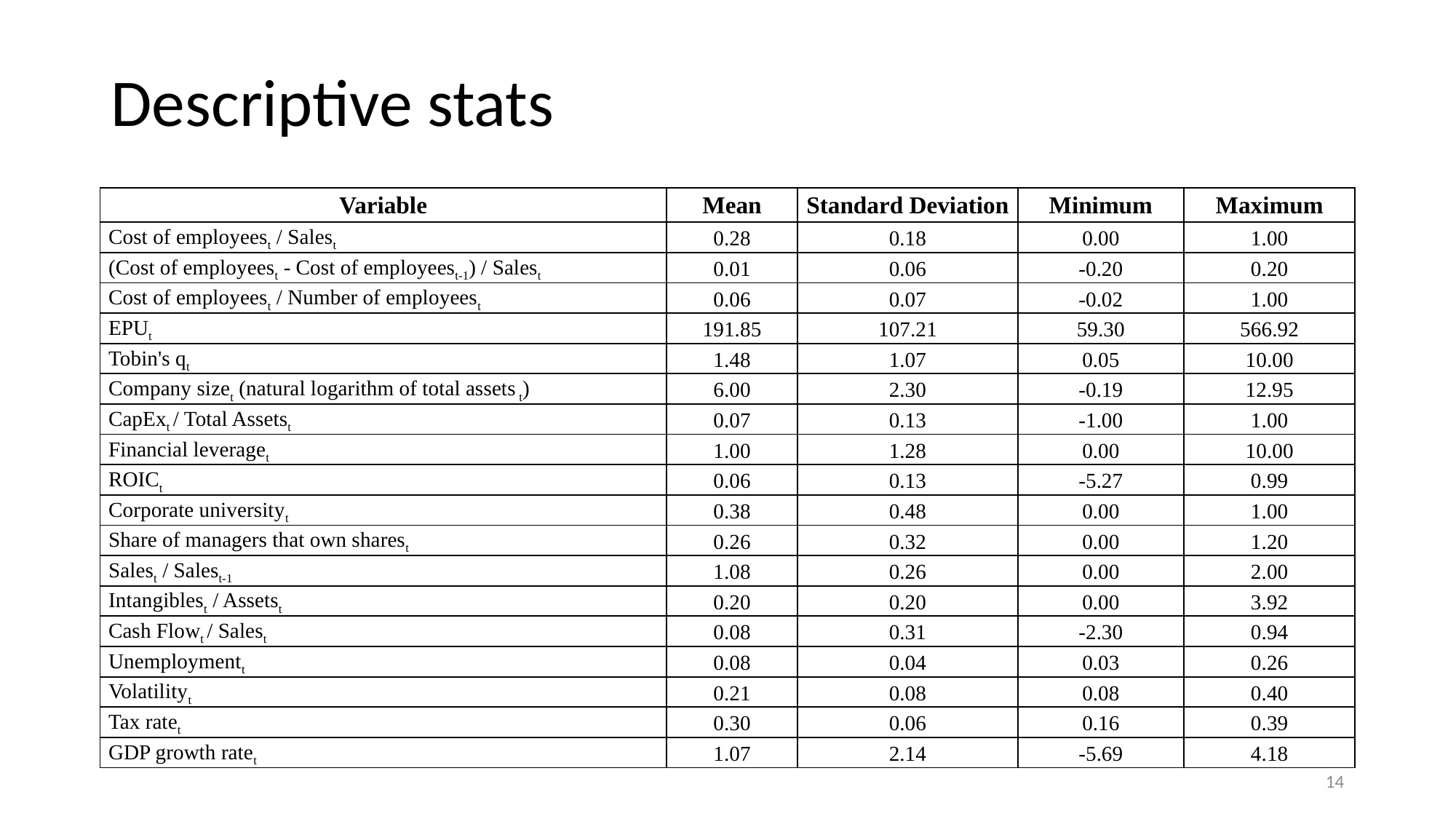

# Descriptive stats
| Variable | Mean | Standard Deviation | Minimum | Maximum |
| --- | --- | --- | --- | --- |
| Cost of employeest / Salest | 0.28 | 0.18 | 0.00 | 1.00 |
| (Cost of employeest - Cost of employeest-1) / Salest | 0.01 | 0.06 | -0.20 | 0.20 |
| Cost of employeest / Number of employeest | 0.06 | 0.07 | -0.02 | 1.00 |
| EPUt | 191.85 | 107.21 | 59.30 | 566.92 |
| Tobin's qt | 1.48 | 1.07 | 0.05 | 10.00 |
| Company sizet (natural logarithm of total assets t) | 6.00 | 2.30 | -0.19 | 12.95 |
| CapExt / Total Assetst | 0.07 | 0.13 | -1.00 | 1.00 |
| Financial leveraget | 1.00 | 1.28 | 0.00 | 10.00 |
| ROICt | 0.06 | 0.13 | -5.27 | 0.99 |
| Corporate universityt | 0.38 | 0.48 | 0.00 | 1.00 |
| Share of managers that own sharest | 0.26 | 0.32 | 0.00 | 1.20 |
| Salest / Salest-1 | 1.08 | 0.26 | 0.00 | 2.00 |
| Intangiblest / Assetst | 0.20 | 0.20 | 0.00 | 3.92 |
| Cash Flowt / Salest | 0.08 | 0.31 | -2.30 | 0.94 |
| Unemploymentt | 0.08 | 0.04 | 0.03 | 0.26 |
| Volatilityt | 0.21 | 0.08 | 0.08 | 0.40 |
| Tax ratet | 0.30 | 0.06 | 0.16 | 0.39 |
| GDP growth ratet | 1.07 | 2.14 | -5.69 | 4.18 |
14